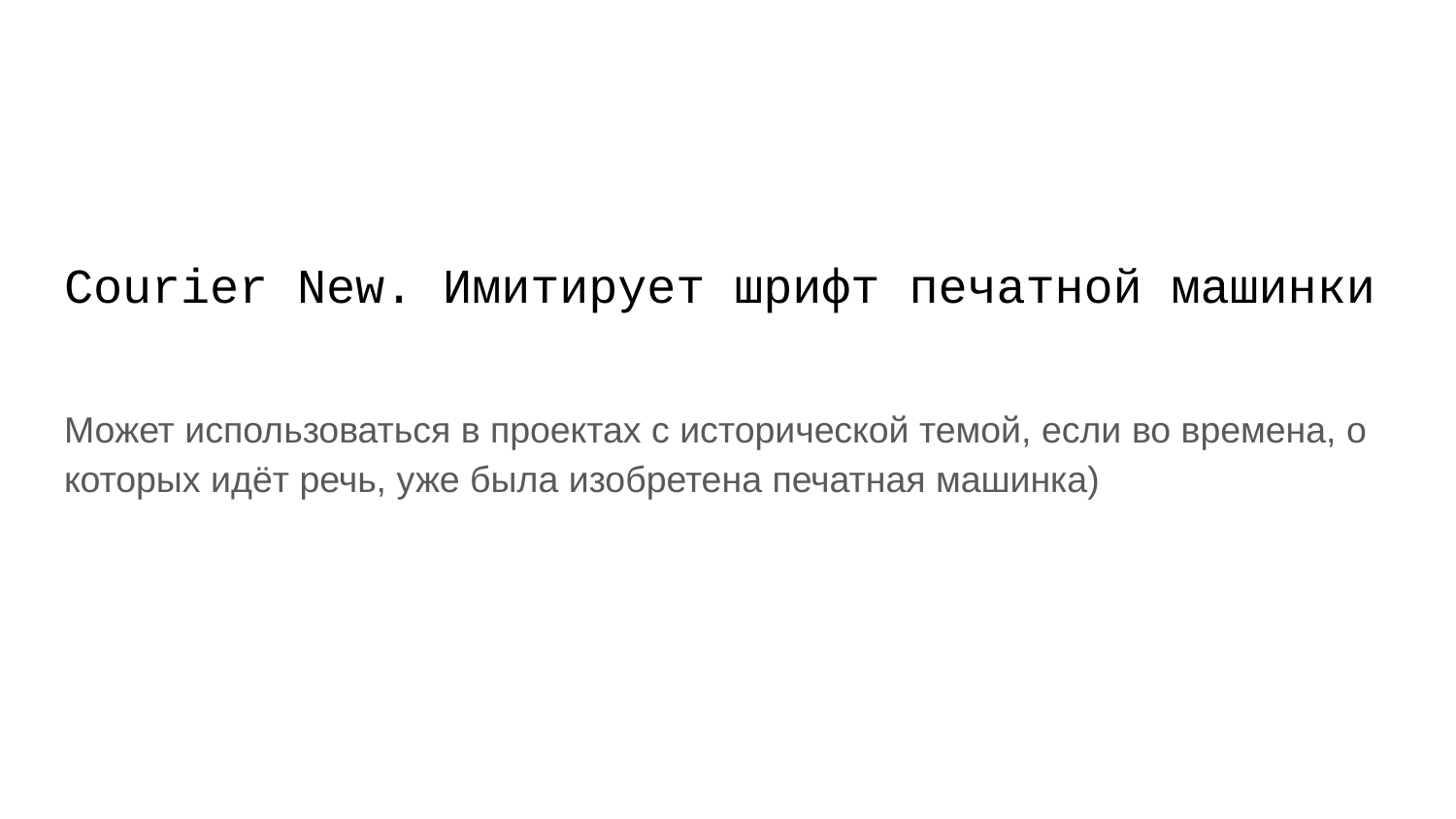

# Courier New. Имитирует шрифт печатной машинки
Может использоваться в проектах с исторической темой, если во времена, о которых идёт речь, уже была изобретена печатная машинка)